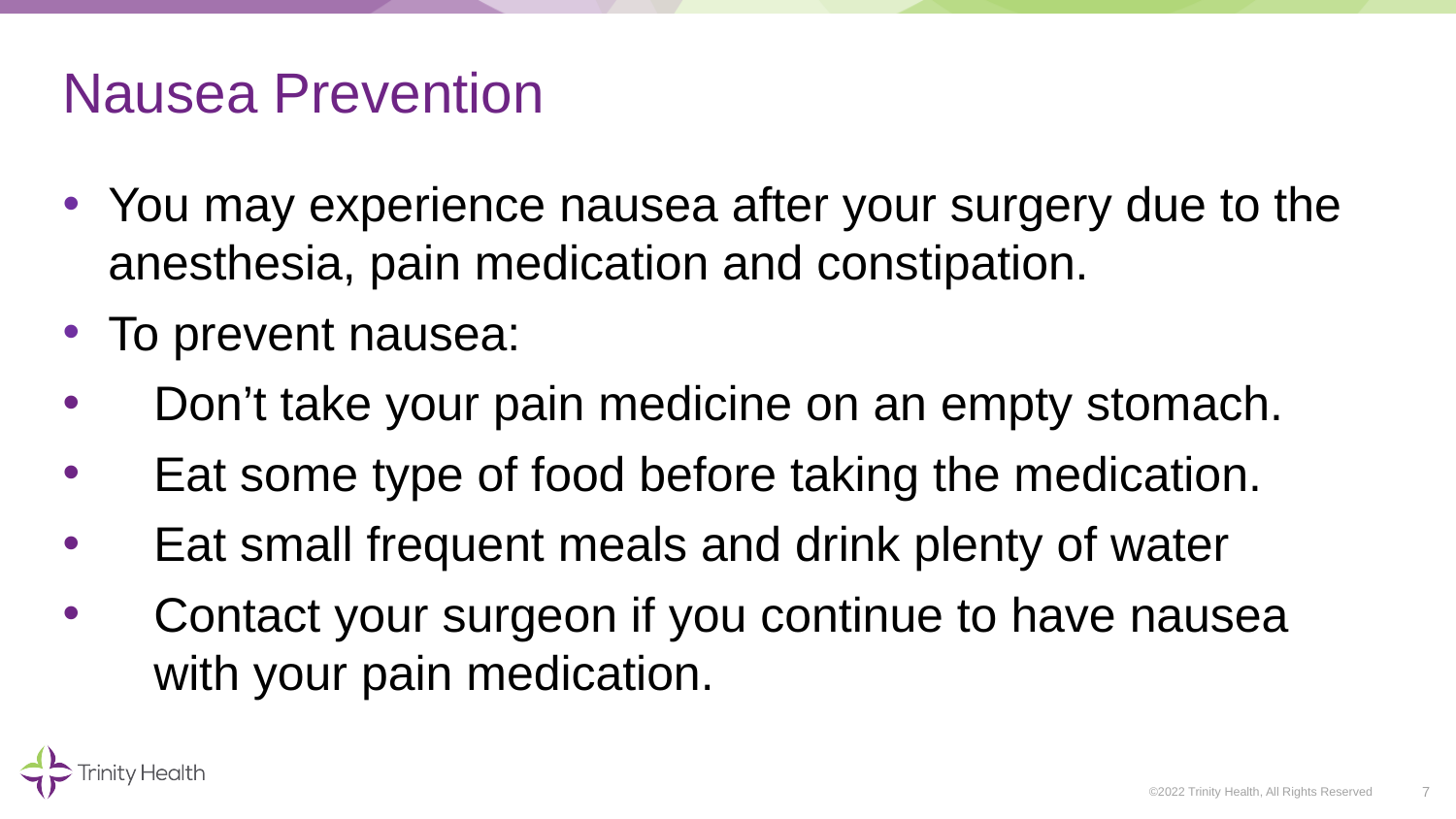

# Nausea Prevention
You may experience nausea after your surgery due to the anesthesia, pain medication and constipation.
To prevent nausea:
Don’t take your pain medicine on an empty stomach.
Eat some type of food before taking the medication.
Eat small frequent meals and drink plenty of water
Contact your surgeon if you continue to have nausea with your pain medication.

7
©2022 Trinity Health, All Rights Reserved